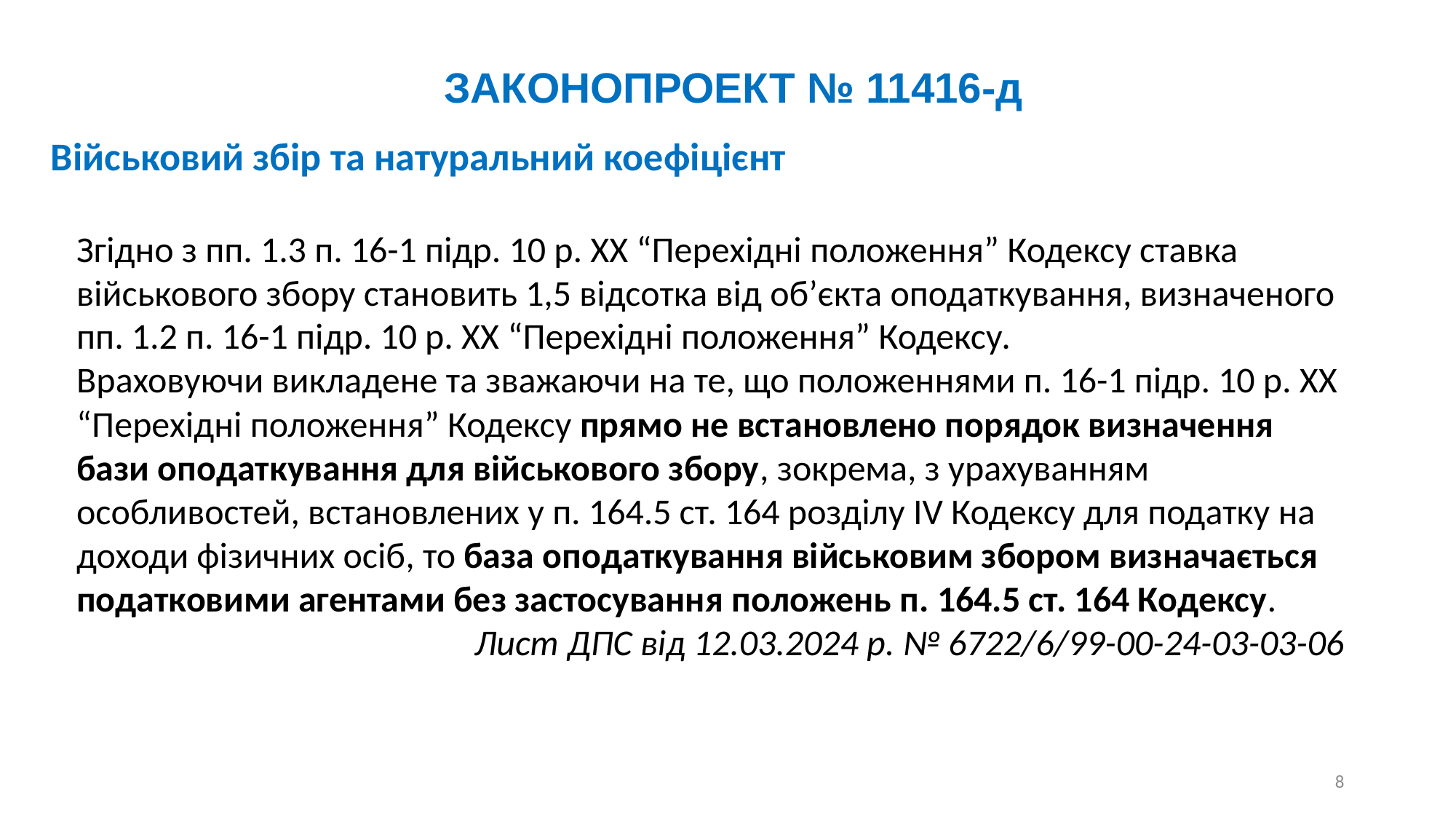

ЗАКОНОПРОЕКТ № 11416-д
Військовий збір та натуральний коефіцієнт
Згідно з пп. 1.3 п. 16-1 підр. 10 р. XX “Перехідні положення” Кодексу ставка військового збору становить 1,5 відсотка від об’єкта оподаткування, визначеного пп. 1.2 п. 16-1 підр. 10 р. XX “Перехідні положення” Кодексу.
Враховуючи викладене та зважаючи на те, що положеннями п. 16-1 підр. 10 р. XX “Перехідні положення” Кодексу прямо не встановлено порядок визначення бази оподаткування для військового збору, зокрема, з урахуванням особливостей, встановлених у п. 164.5 ст. 164 розділу IV Кодексу для податку на доходи фізичних осіб, то база оподаткування військовим збором визначається податковими агентами без застосування положень п. 164.5 ст. 164 Кодексу.
Лист ДПС від 12.03.2024 р. № 6722/6/99-00-24-03-03-06
8